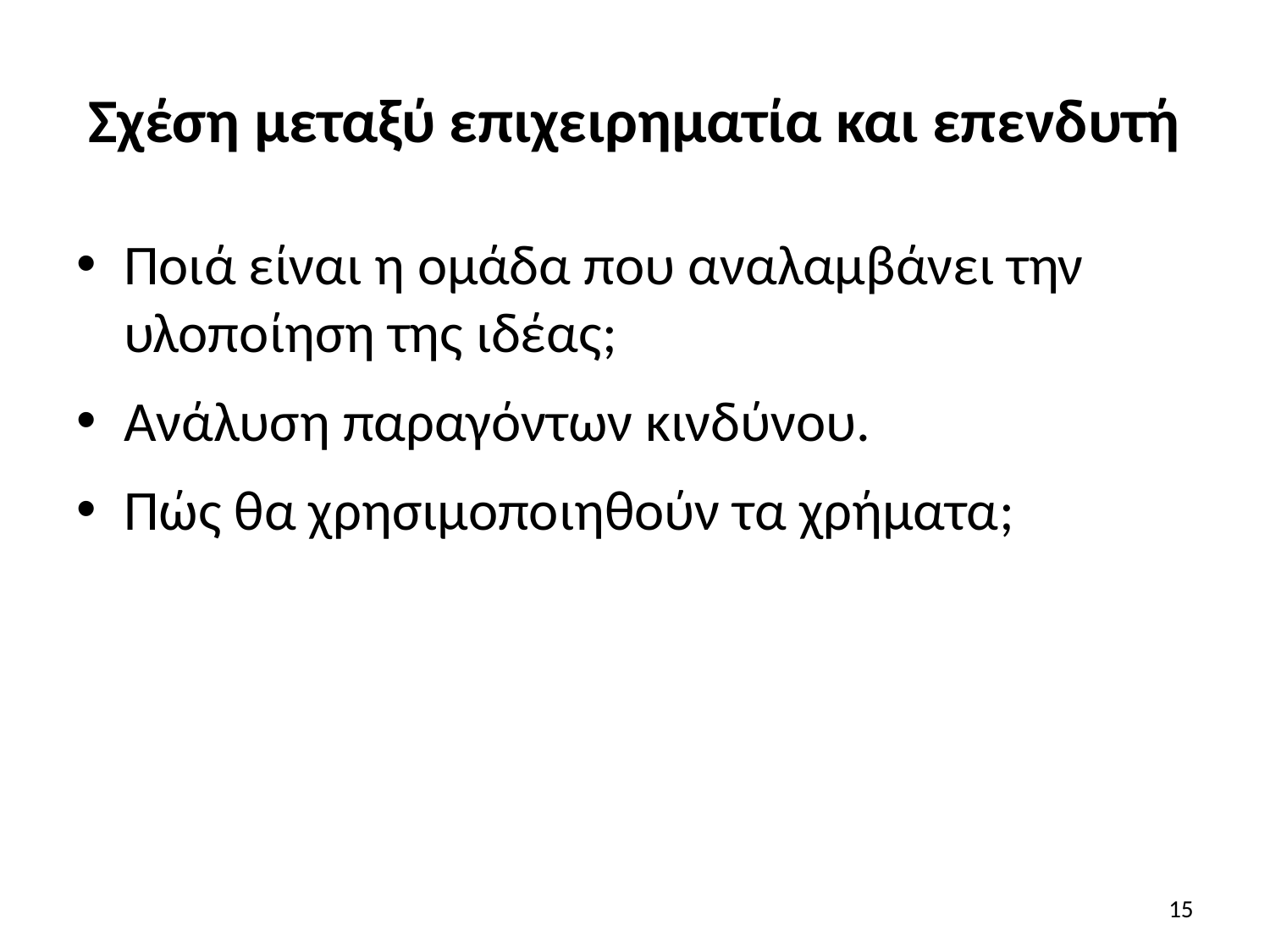

# Σχέση μεταξύ επιχειρηματία και επενδυτή
Ποιά είναι η ομάδα που αναλαμβάνει την υλοποίηση της ιδέας;
Ανάλυση παραγόντων κινδύνου.
Πώς θα χρησιμοποιηθούν τα χρήματα;
15